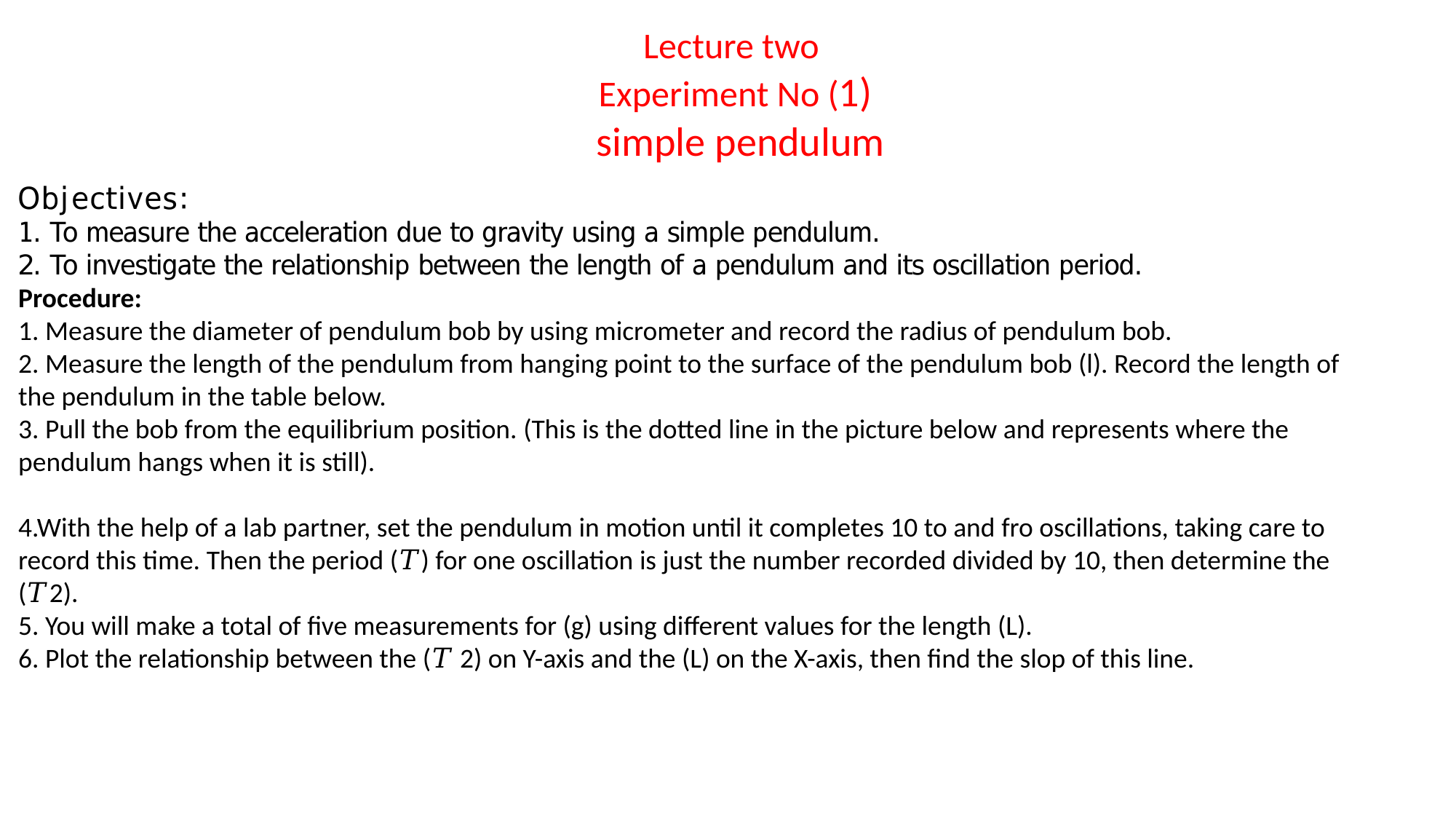

# Lecture two Experiment No (1) simple pendulum
Objectives:
1. To measure the acceleration due to gravity using a simple pendulum.
2. To investigate the relationship between the length of a pendulum and its oscillation period.
Procedure:
1. Measure the diameter of pendulum bob by using micrometer and record the radius of pendulum bob.
2. Measure the length of the pendulum from hanging point to the surface of the pendulum bob (l). Record the length of the pendulum in the table below.
3. Pull the bob from the equilibrium position. (This is the dotted line in the picture below and represents where the pendulum hangs when it is still).

4.With the help of a lab partner, set the pendulum in motion until it completes 10 to and fro oscillations, taking care to record this time. Then the period (𝑇) for one oscillation is just the number recorded divided by 10, then determine the (𝑇2).
5. You will make a total of five measurements for (g) using different values for the length (L).
6. Plot the relationship between the (𝑇 2) on Y-axis and the (L) on the X-axis, then find the slop of this line.